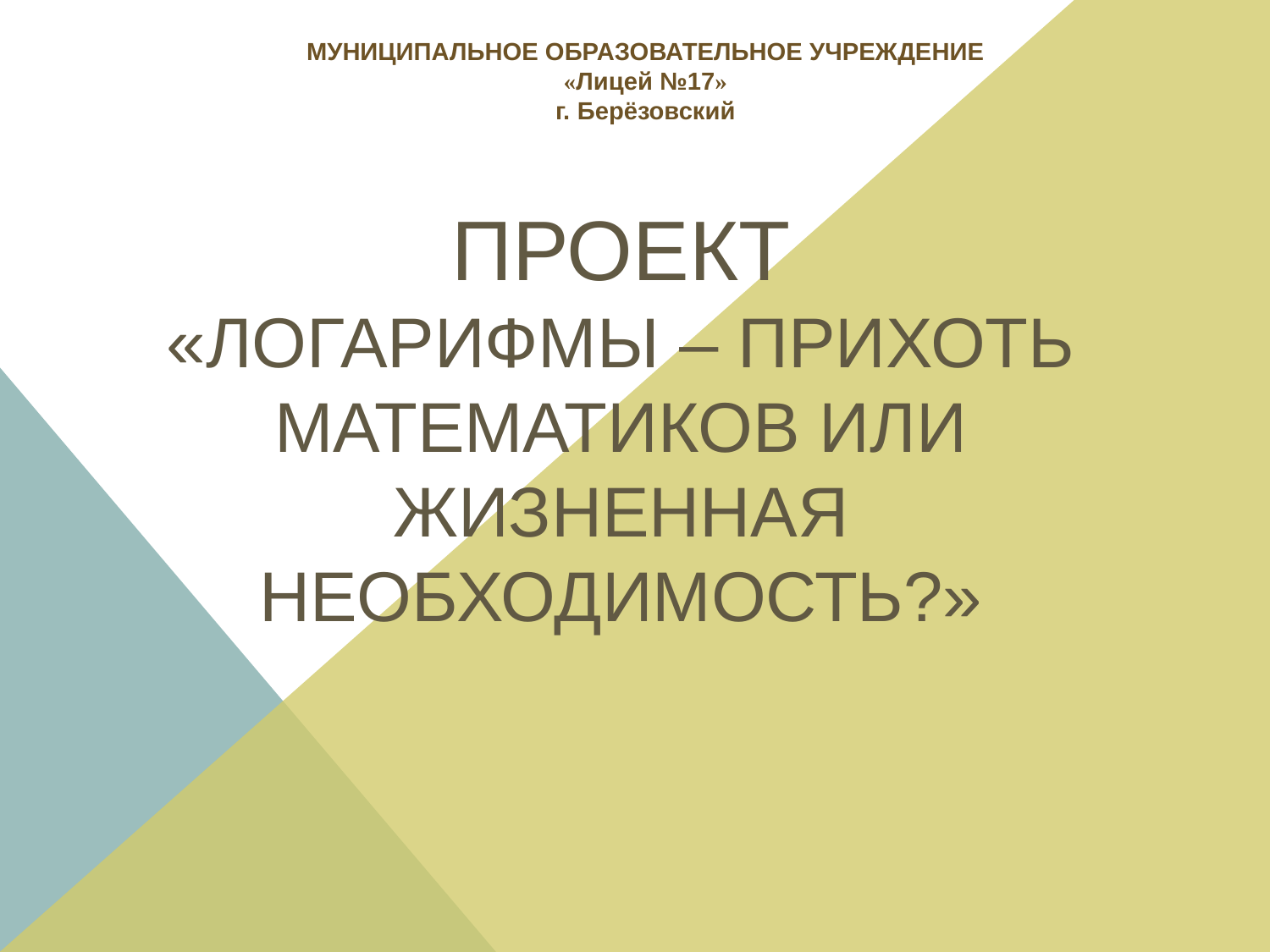

МУНИЦИПАЛЬНОЕ ОБРАЗОВАТЕЛЬНОЕ УЧРЕЖДЕНИЕ
«Лицей №17»
г. Берёзовский
# ПРОЕКТ «Логарифмы – прихоть математиков или жизненная необходимость?»